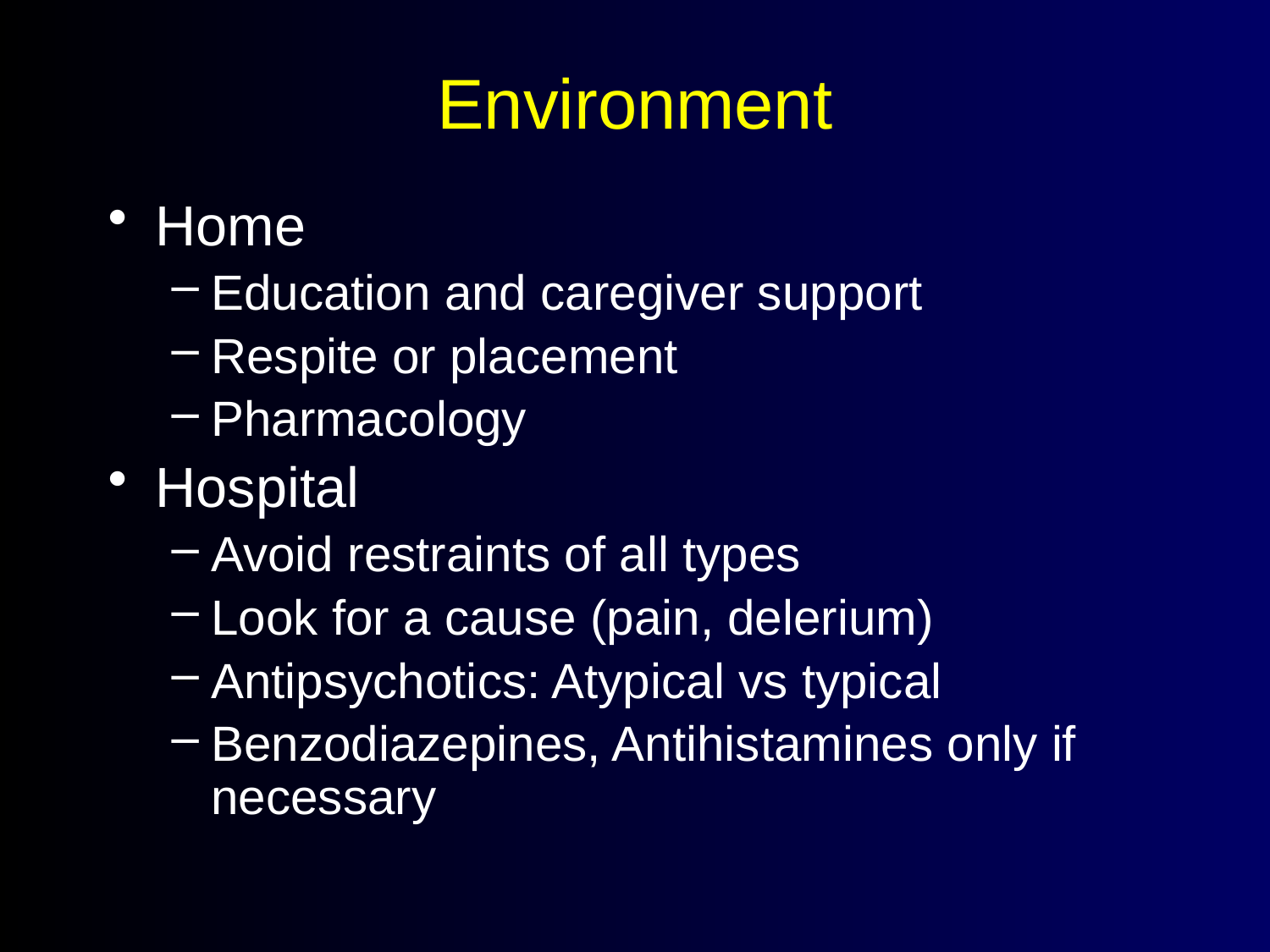

# Environment
Home
Education and caregiver support
Respite or placement
Pharmacology
Hospital
Avoid restraints of all types
Look for a cause (pain, delerium)
Antipsychotics: Atypical vs typical
Benzodiazepines, Antihistamines only if necessary